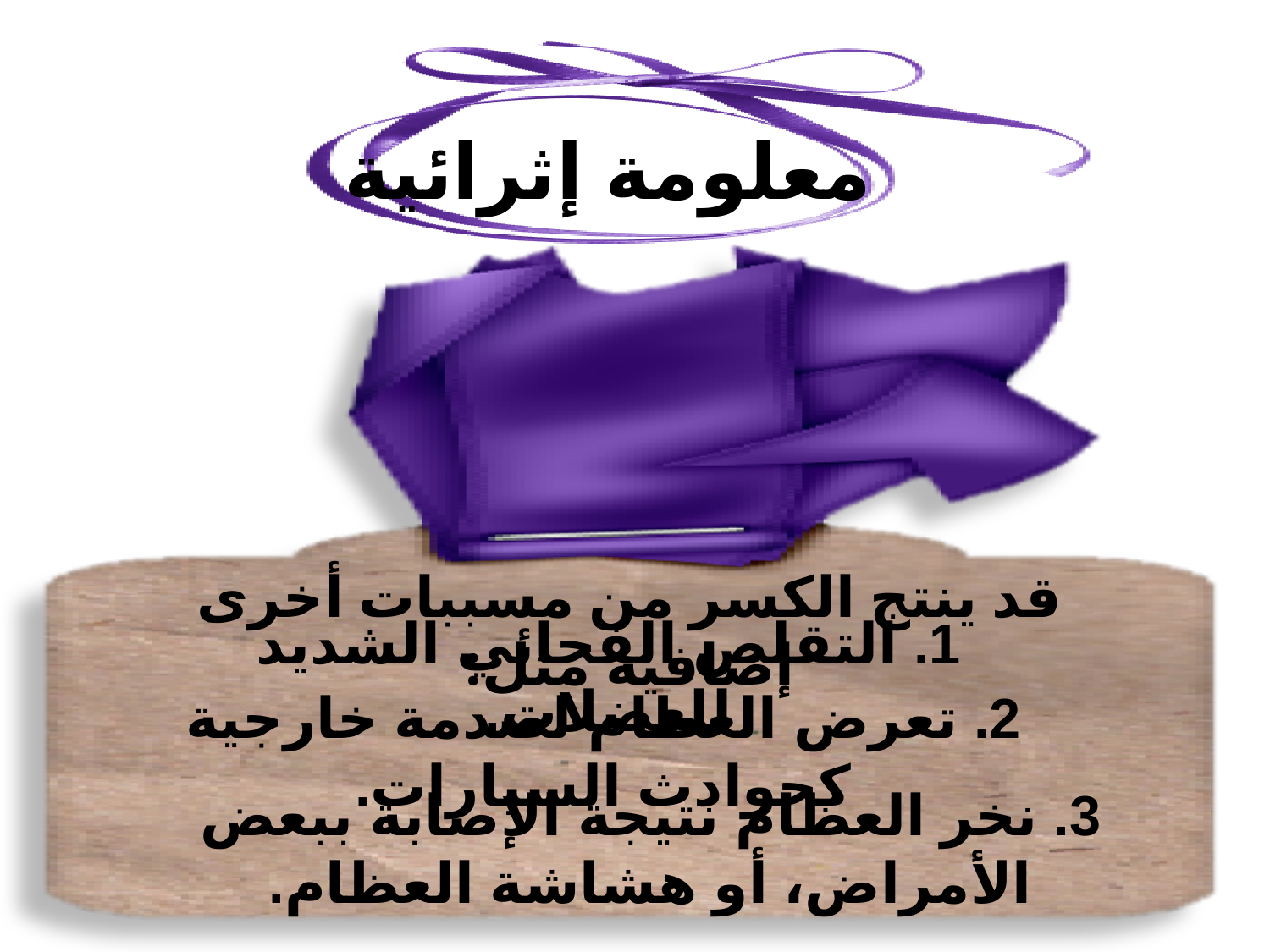

معلومة إثرائية

قد ينتج الكسر من مسببات أخرى إضافية مثل:
1. التقلص الفجائي الشديد للعضلات.
2. تعرض العظام لصدمة خارجية كحوادث السيارات.
3. نخر العظام نتيجة الإصابة ببعض الأمراض، أو هشاشة العظام.